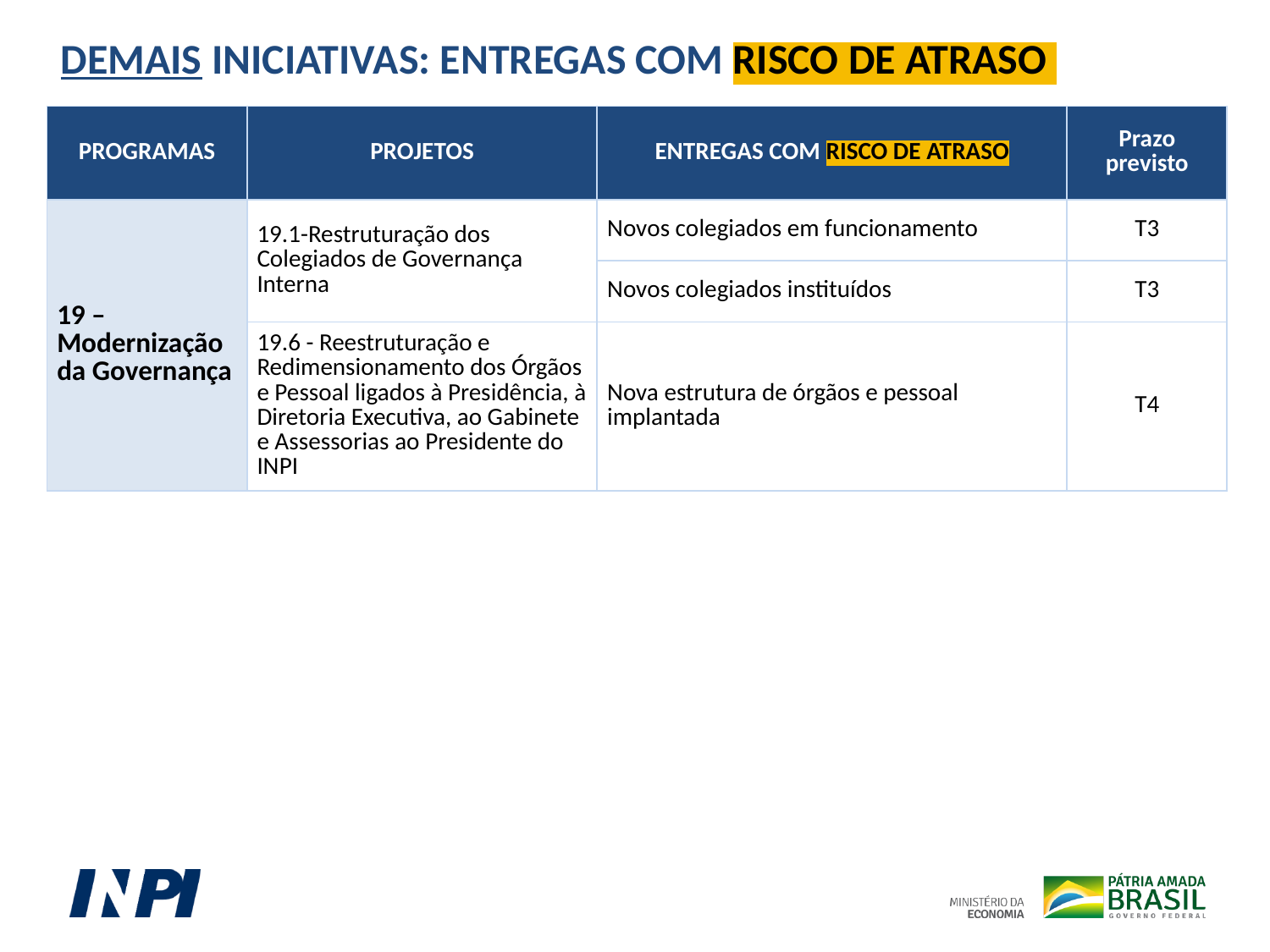

DEMAIS INICIATIVAS: ENTREGAS COM RISCO DE ATRASO
| PROGRAMAS | PROJETOS | ENTREGAS COM RISCO DE ATRASO | Prazo previsto |
| --- | --- | --- | --- |
| 19 – Modernização da Governança | 19.1-Restruturação dos Colegiados de Governança Interna | Novos colegiados em funcionamento | T3 |
|  |  | Novos colegiados instituídos | T3 |
|  | 19.6 - Reestruturação e Redimensionamento dos Órgãos e Pessoal ligados à Presidência, à Diretoria Executiva, ao Gabinete e Assessorias ao Presidente do INPI | Nova estrutura de órgãos e pessoal implantada | T4 |